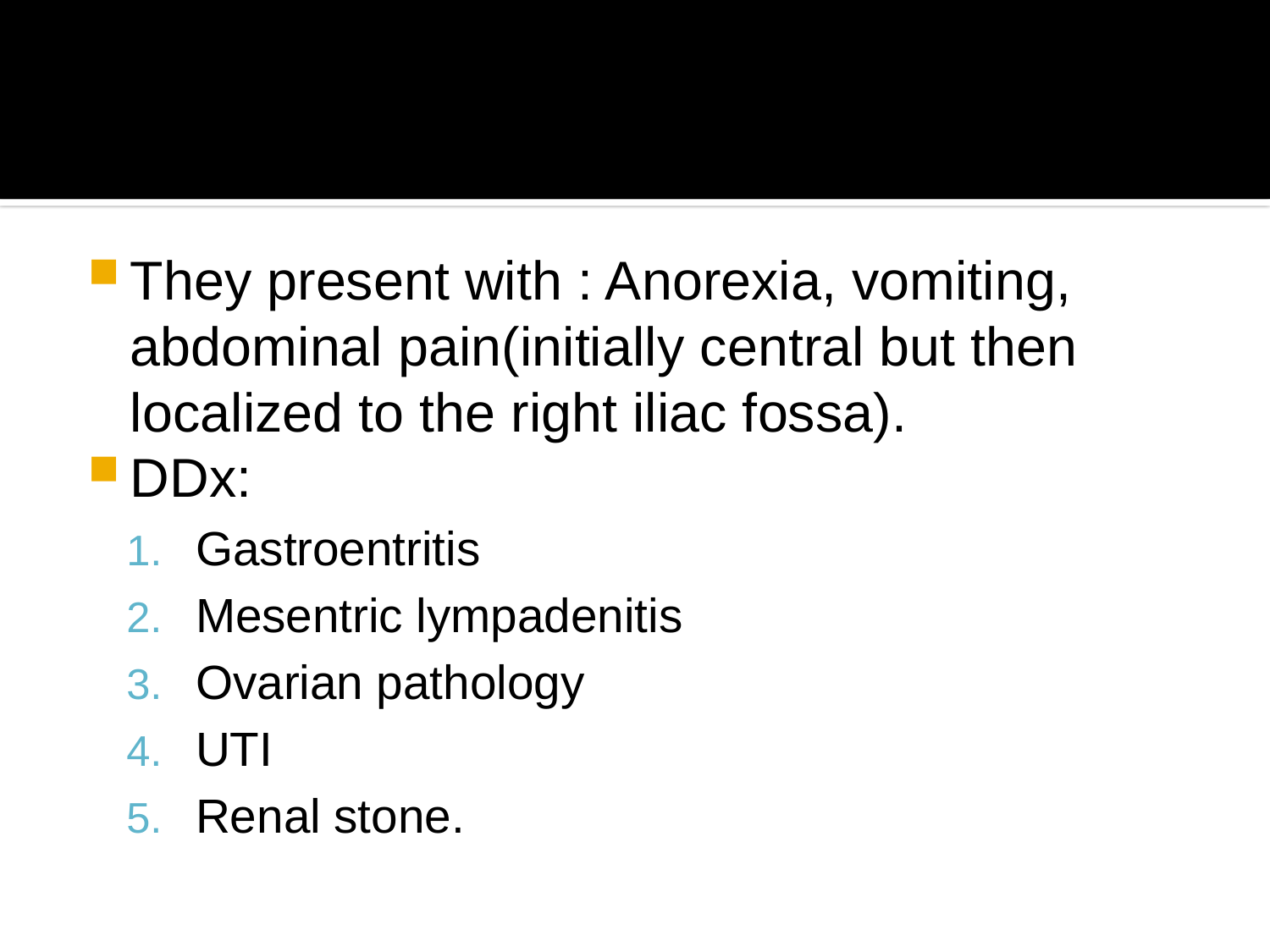

They present with : Anorexia, vomiting, abdominal pain(initially central but then localized to the right iliac fossa).
DDx:
Gastroentritis
Mesentric lympadenitis
Ovarian pathology
UTI
Renal stone.